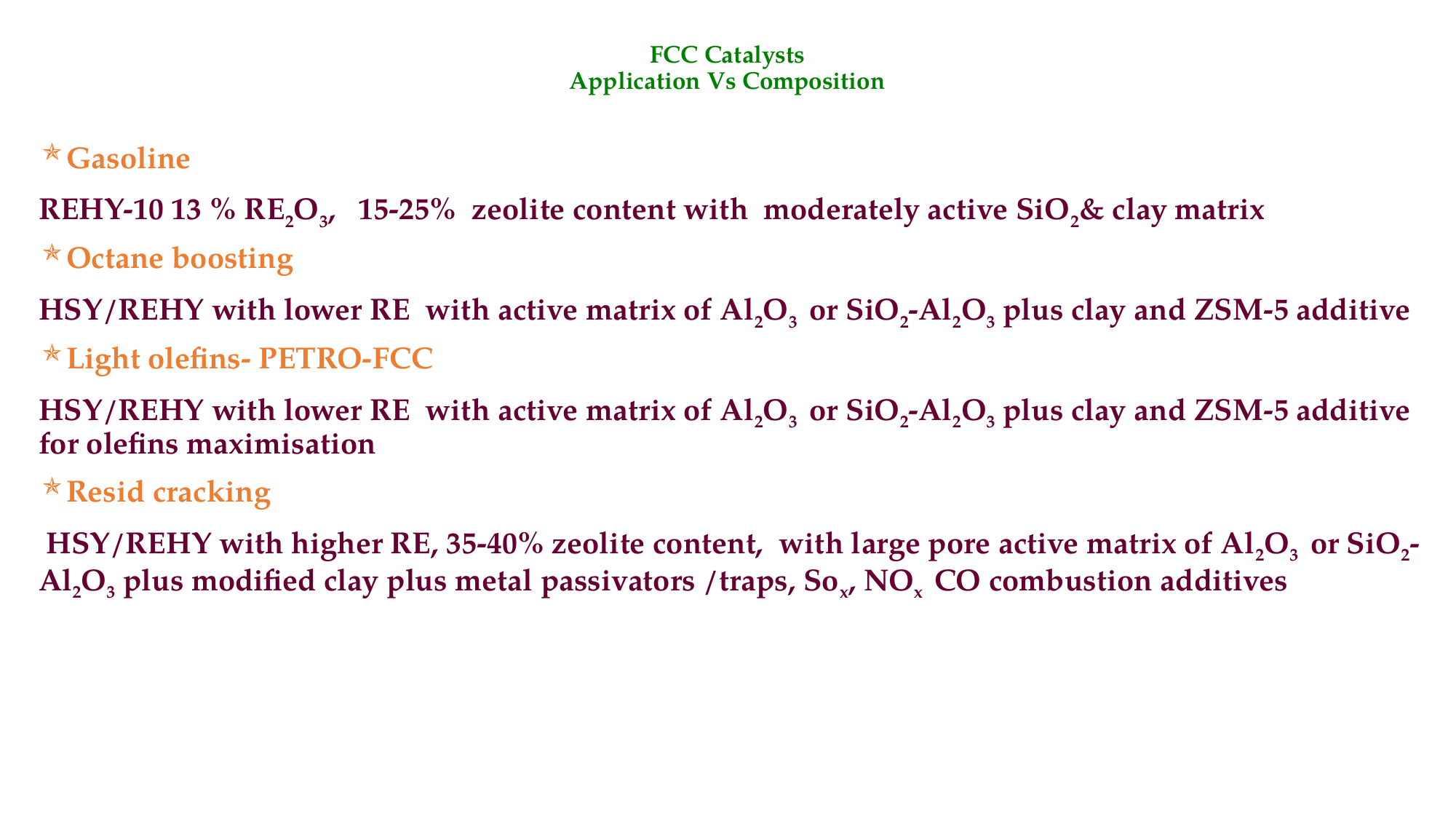

# FCC Catalysts Application Vs Composition
Gasoline
REHY-10 13 % RE2O3,   15-25%  zeolite content with  moderately active SiO2& clay matrix
Octane boosting
HSY/REHY with lower RE  with active matrix of Al2O3  or SiO2-Al2O3 plus clay and ZSM-5 additive
Light olefins- PETRO-FCC
HSY/REHY with lower RE  with active matrix of Al2O3  or SiO2-Al2O3 plus clay and ZSM-5 additive for olefins maximisation
Resid cracking
 HSY/REHY with higher RE, 35-40% zeolite content,  with large pore active matrix of Al2O3  or SiO2-Al2O3 plus modified clay plus metal passivators /traps, Sox, NOx  CO combustion additives